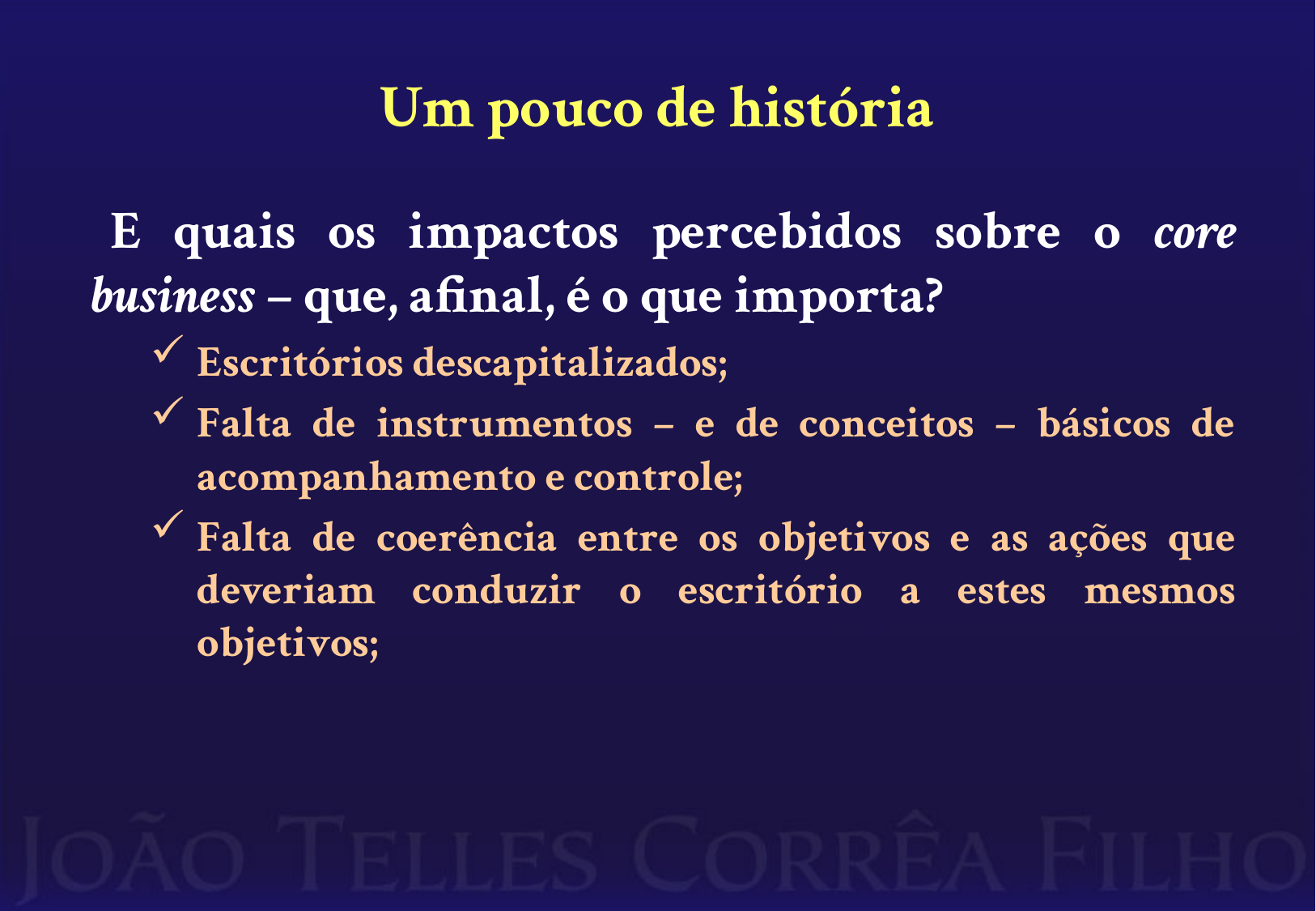

# Um pouco de história
 E quais os impactos percebidos sobre o core business – que, afinal, é o que importa?
Escritórios descapitalizados;
Falta de instrumentos – e de conceitos – básicos de acompanhamento e controle;
Falta de coerência entre os objetivos e as ações que deveriam conduzir o escritório a estes mesmos objetivos;